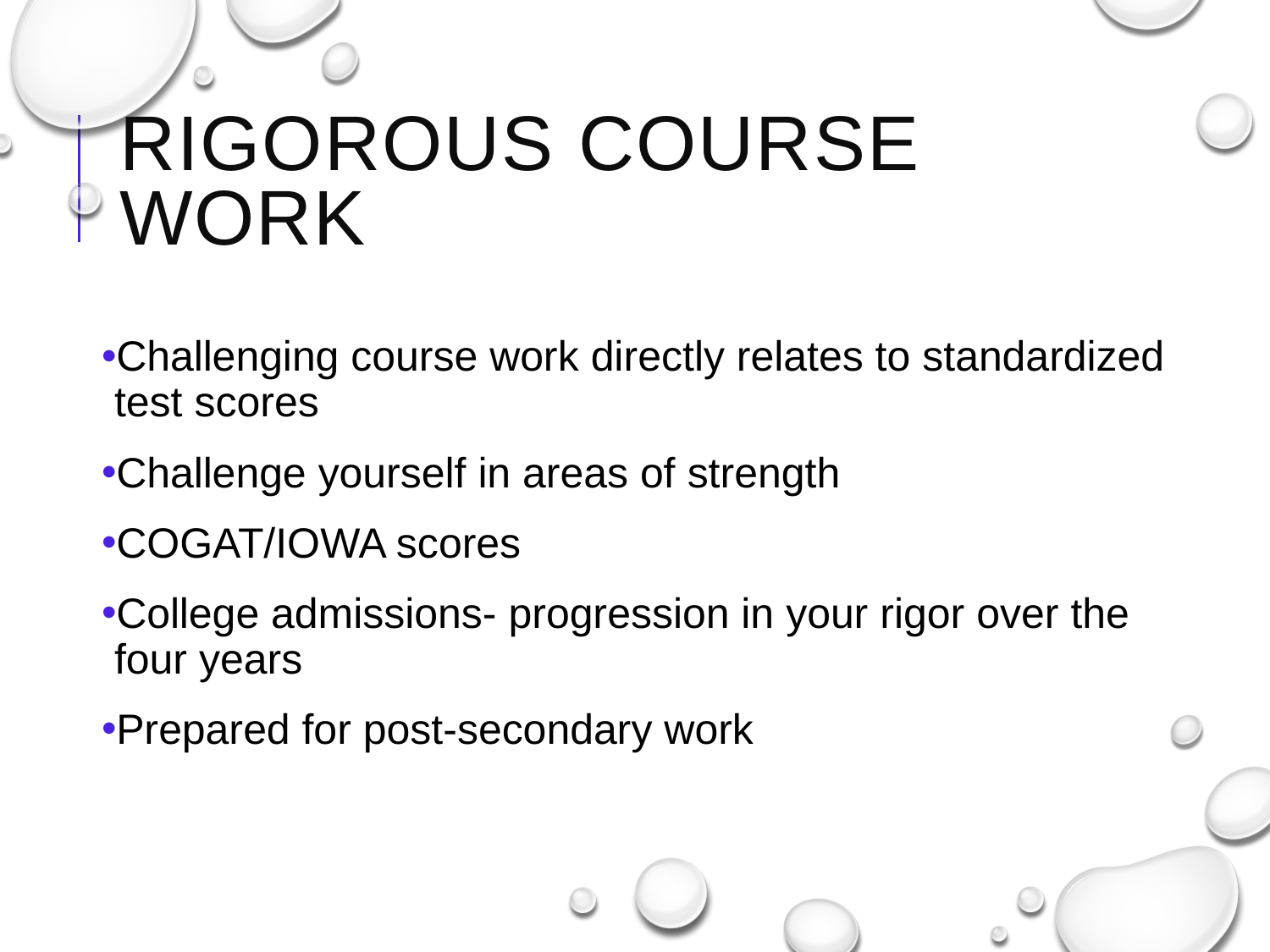

# Rigorous course work
Challenging course work directly relates to standardized test scores
Challenge yourself in areas of strength
COGAT/IOWA scores
College admissions- progression in your rigor over the four years
Prepared for post-secondary work